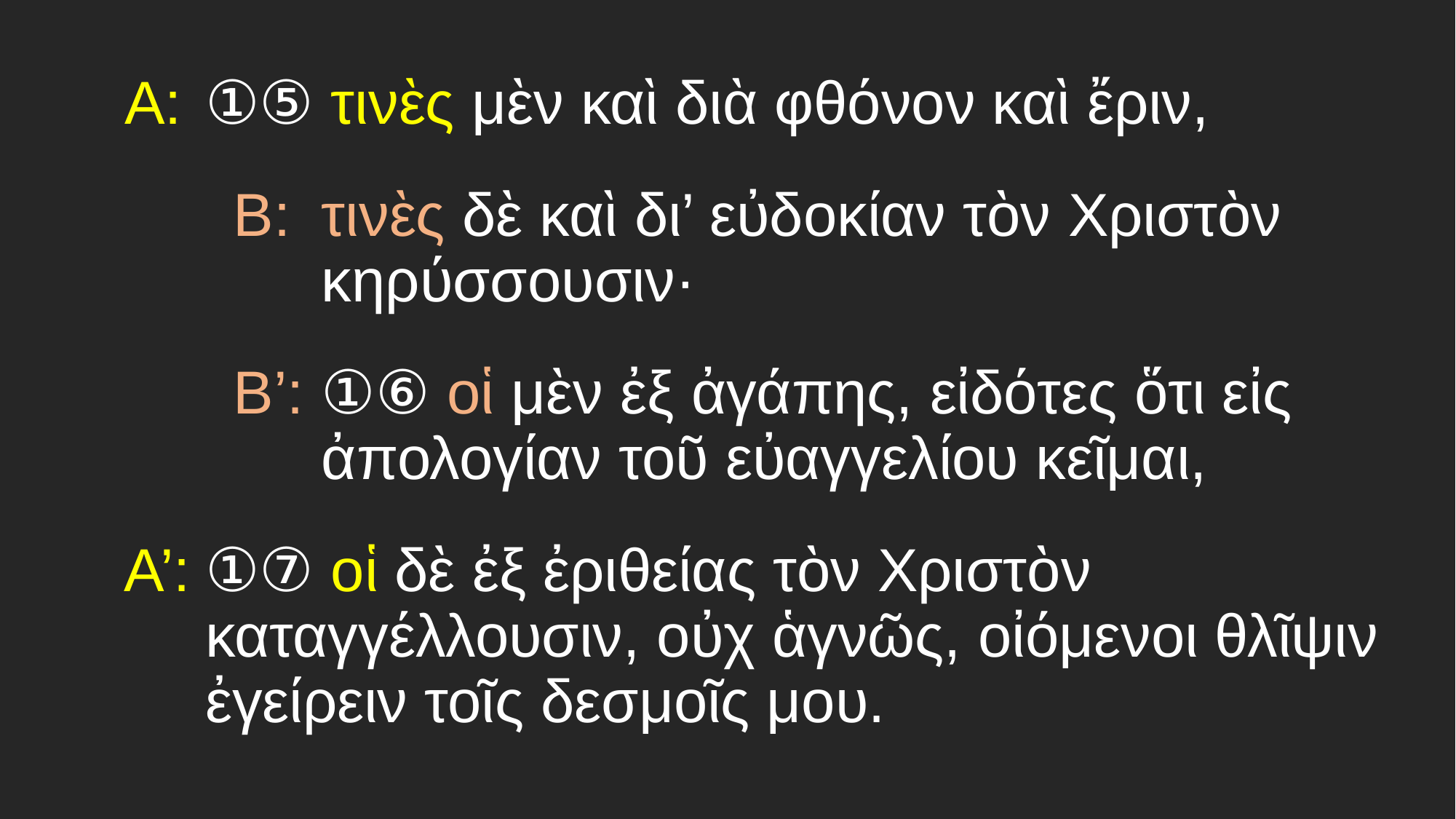

A:	①⑤ τινὲς μὲν καὶ διὰ φθόνον καὶ ἔριν,

B:	τινὲς δὲ καὶ δι’ εὐδοκίαν τὸν Χριστὸν κηρύσσουσιν·

B’:	①⑥ οἱ μὲν ἐξ ἀγάπης, εἰδότες ὅτι εἰς ἀπολογίαν τοῦ εὐαγγελίου κεῖμαι,

A’:	①⑦ οἱ δὲ ἐξ ἐριθείας τὸν Χριστὸν καταγγέλλουσιν, οὐχ ἁγνῶς, οἰόμενοι θλῖψιν ἐγείρειν τοῖς δεσμοῖς μου.